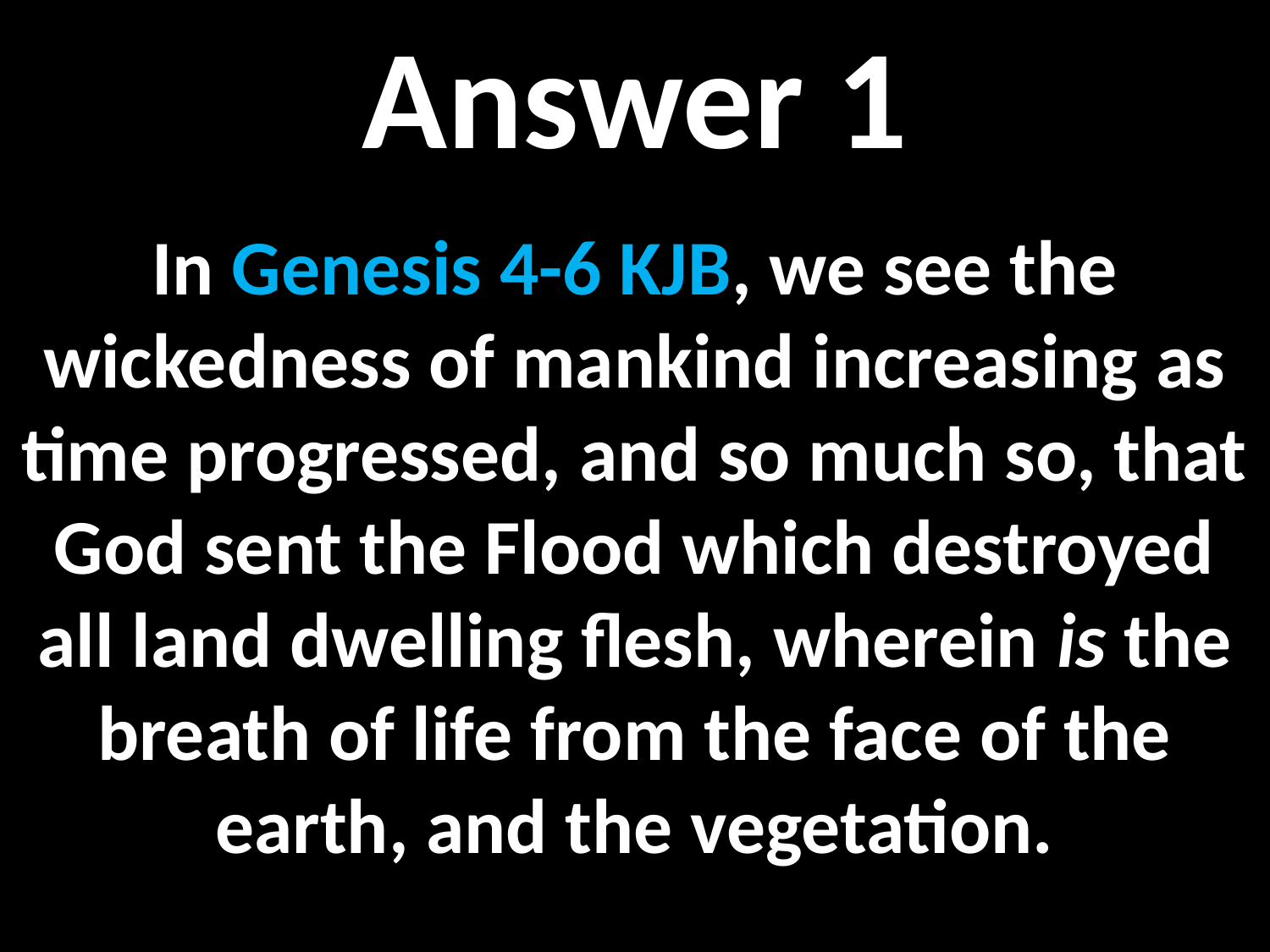

Answer 1
In Genesis 4-6 KJB, we see the wickedness of mankind increasing as time progressed, and so much so, that God sent the Flood which destroyed all land dwelling flesh, wherein is the breath of life from the face of the earth, and the vegetation.